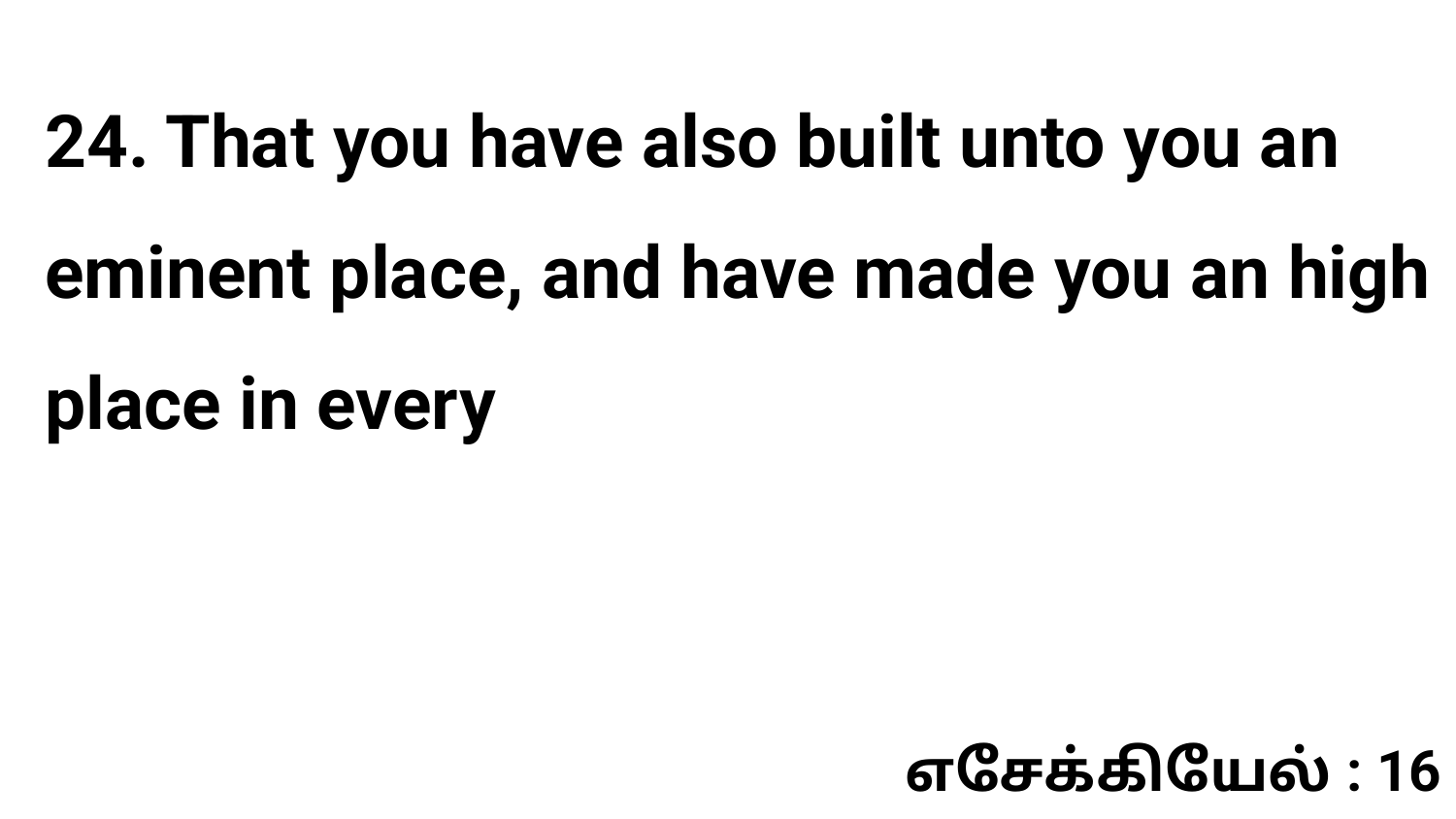

24. That you have also built unto you an eminent place, and have made you an high place in every
எசேக்கியேல் : 16